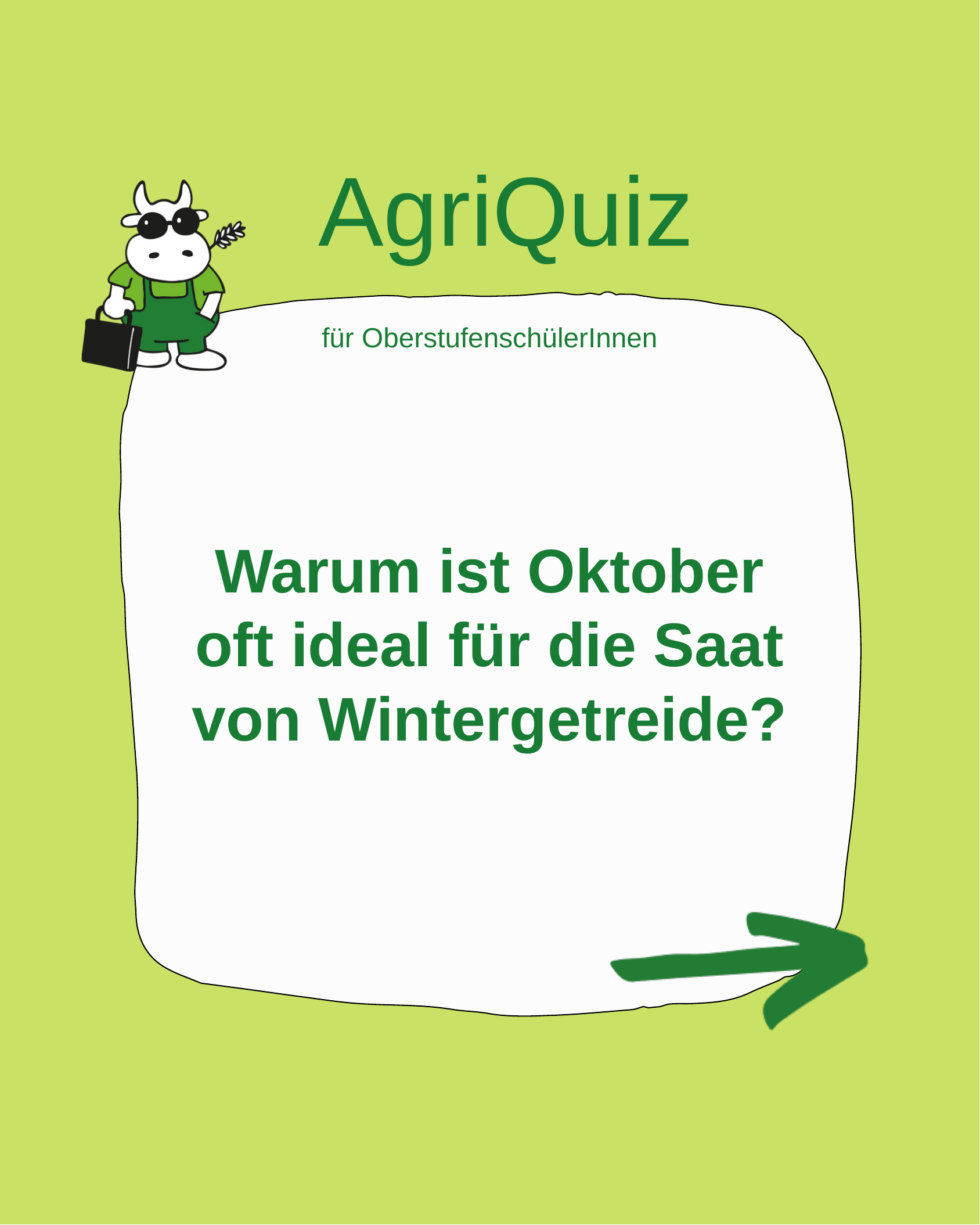

AgriQuiz

für OberstufenschülerInnen
Warum ist Oktober oft ideal für die Saat von Wintergetreide?